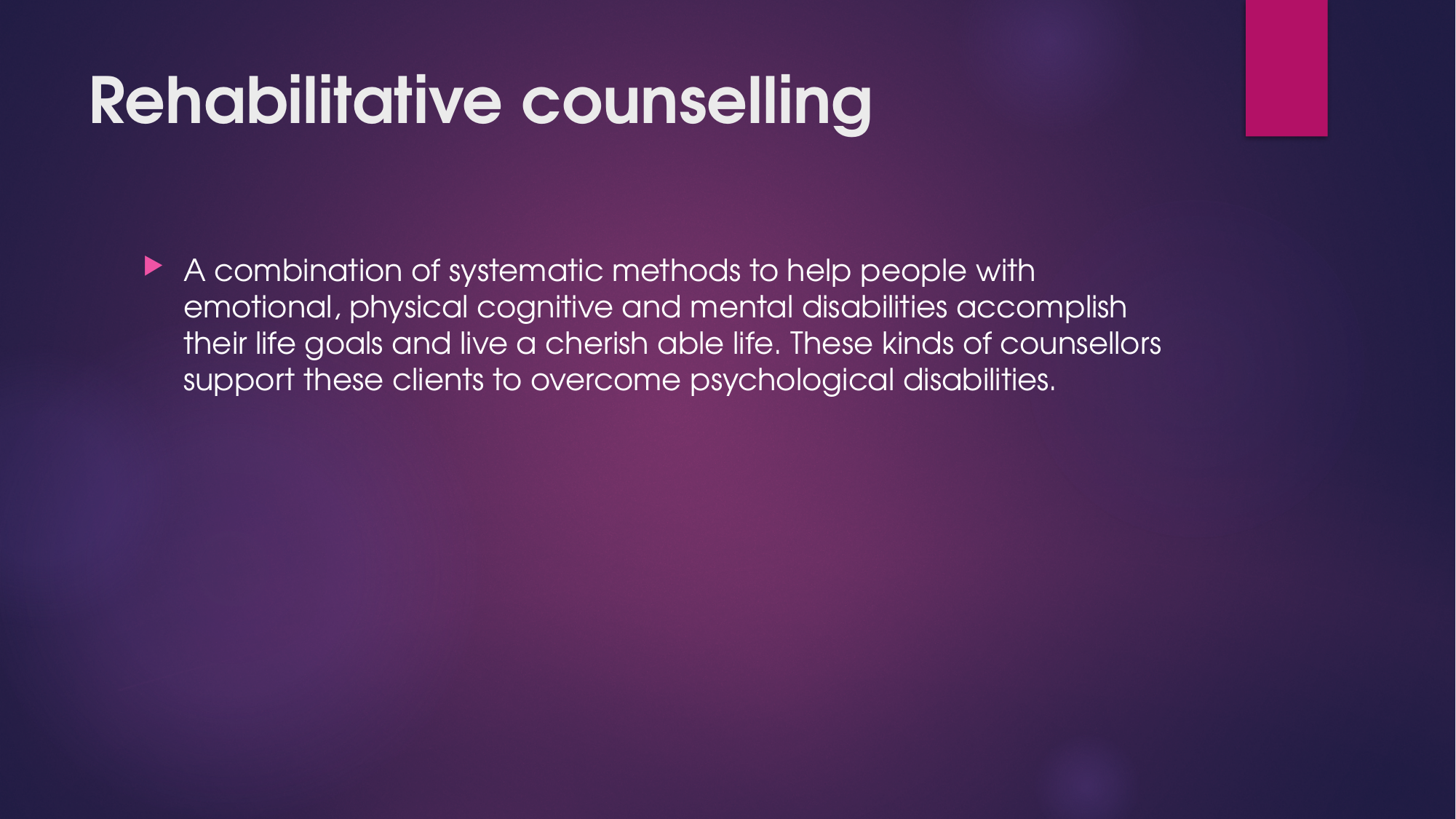

# Rehabilitative counselling
A combination of systematic methods to help people with emotional, physical cognitive and mental disabilities accomplish their life goals and live a cherish able life. These kinds of counsellors support these clients to overcome psychological disabilities.